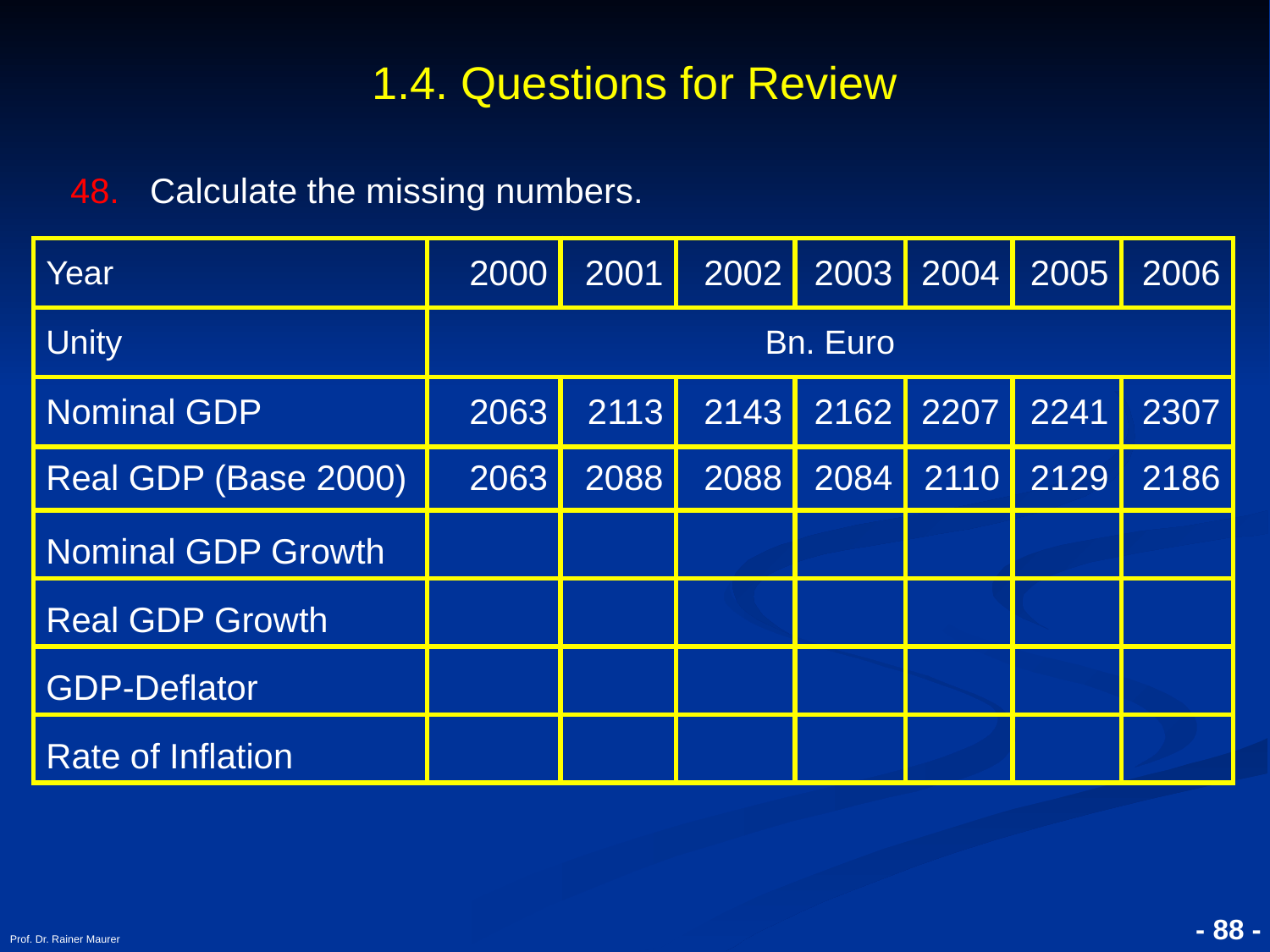

# 1.4. Questions for Review
Calculate the missing numbers.
| Year | 2000 | 2001 | 2002 | 2003 | 2004 | 2005 | 2006 |
| --- | --- | --- | --- | --- | --- | --- | --- |
| Unity | Bn. Euro |  |  |  |  |  |  |
| Nominal GDP | 2063 | 2113 | 2143 | 2162 | 2207 | 2241 | 2307 |
| Real GDP (Base 2000) | 2063 | 2088 | 2088 | 2084 | 2110 | 2129 | 2186 |
| Nominal GDP Growth |  |  |  |  |  |  |  |
| Real GDP Growth |  |  |  |  |  |  |  |
| GDP-Deflator |  |  |  |  |  |  |  |
| Rate of Inflation |  |  |  |  |  |  |  |
Prof. Dr. Rainer Maurer
- 88 -